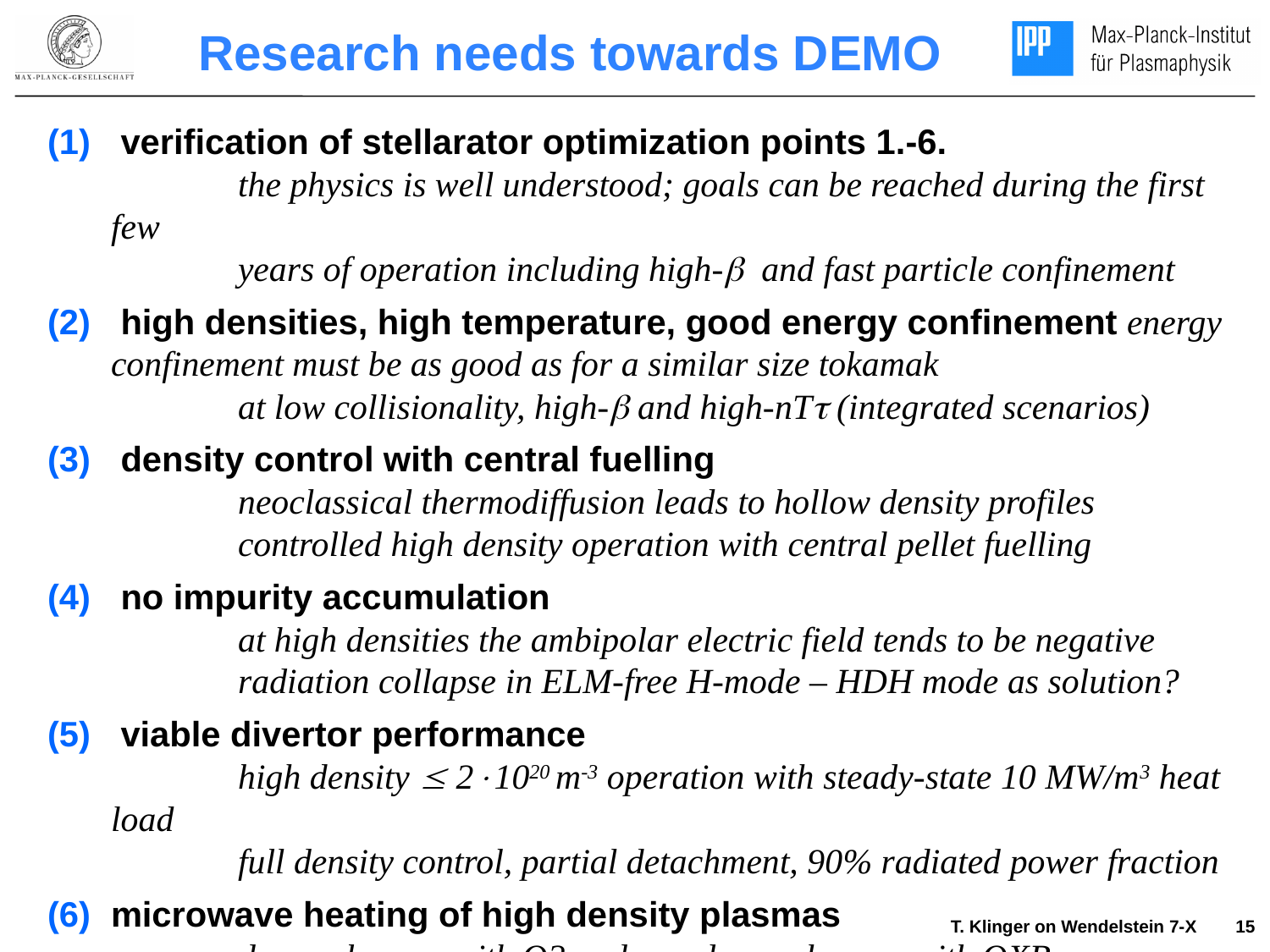

Research needs towards DEMO
 verification of stellarator optimization points 1.-6.
	the physics is well understood; goals can be reached during the first few
	years of operation including high-β  and fast particle confinement
 high densities, high temperature, good energy confinement	energy confinement must be as good as for a similar size tokamak
	at low collisionality, high-β and high-nTτ (integrated scenarios)
 density control with central fuelling
	neoclassical thermodiffusion leads to hollow density profiles
	controlled high density operation with central pellet fuelling
 no impurity accumulation
	at high densities the ambipolar electric field tends to be negative
	radiation collapse in ELM-free H-mode – HDH mode as solution?
 viable divertor performance
	high density ≤ 2⋅1020 m-3 operation with steady-state 10 MW/m3 heat load
	full density control, partial detachment, 90% radiated power fraction
microwave heating of high density plasmas
	dense plasmas with O2 and overdense plasmas with OXB
T. Klinger on Wendelstein 7-X        15